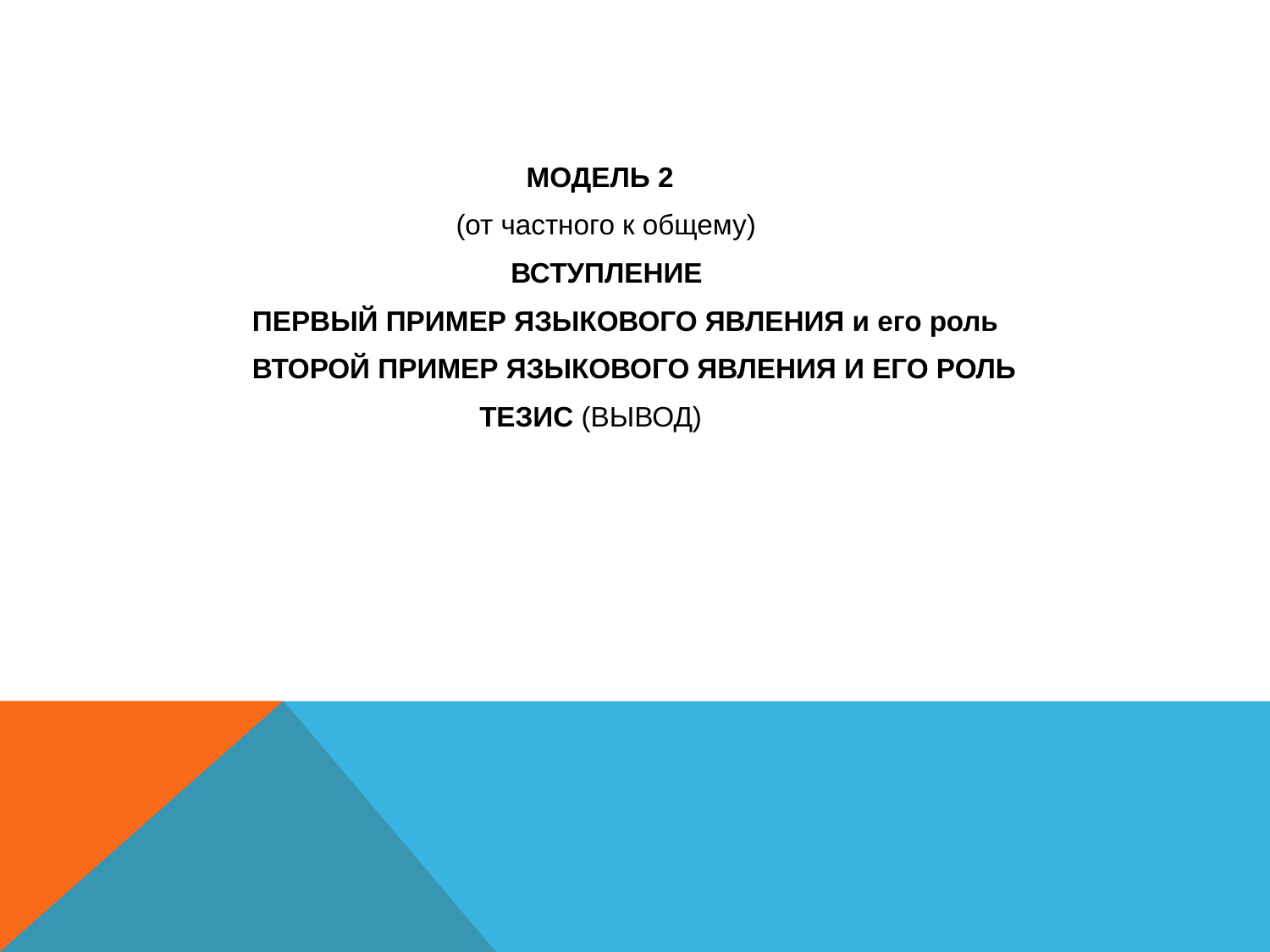

#
                                                   МОДЕЛЬ 2
                                          (от частного к общему)
                                                 ВСТУПЛЕНИЕ
                ПЕРВЫЙ ПРИМЕР ЯЗЫКОВОГО ЯВЛЕНИЯ и его роль
                ВТОРОЙ ПРИМЕР ЯЗЫКОВОГО ЯВЛЕНИЯ И ЕГО РОЛЬ
                                             ТЕЗИС (ВЫВОД)